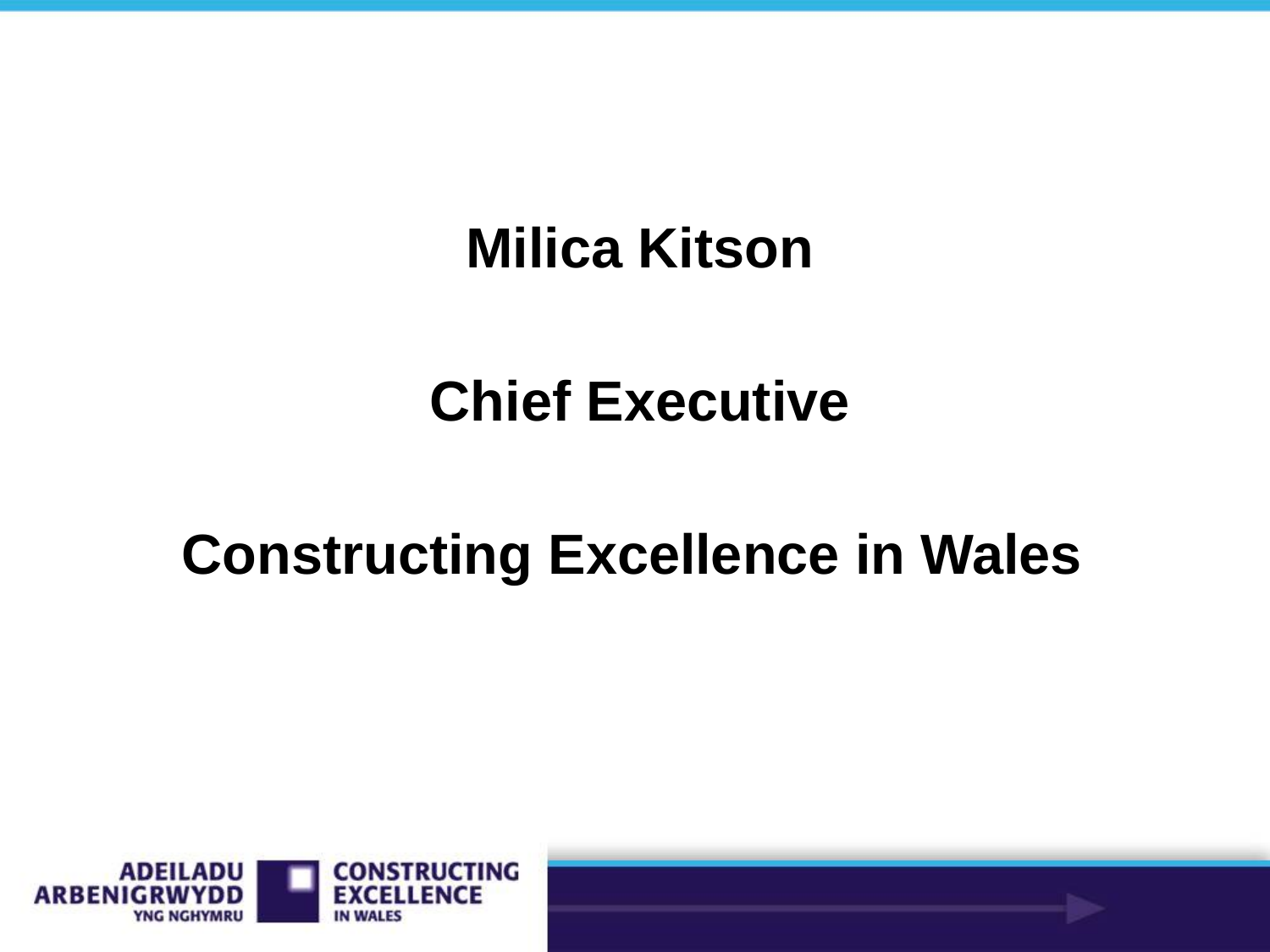

Milica Kitson

Chief Executive

Constructing Excellence in Wales